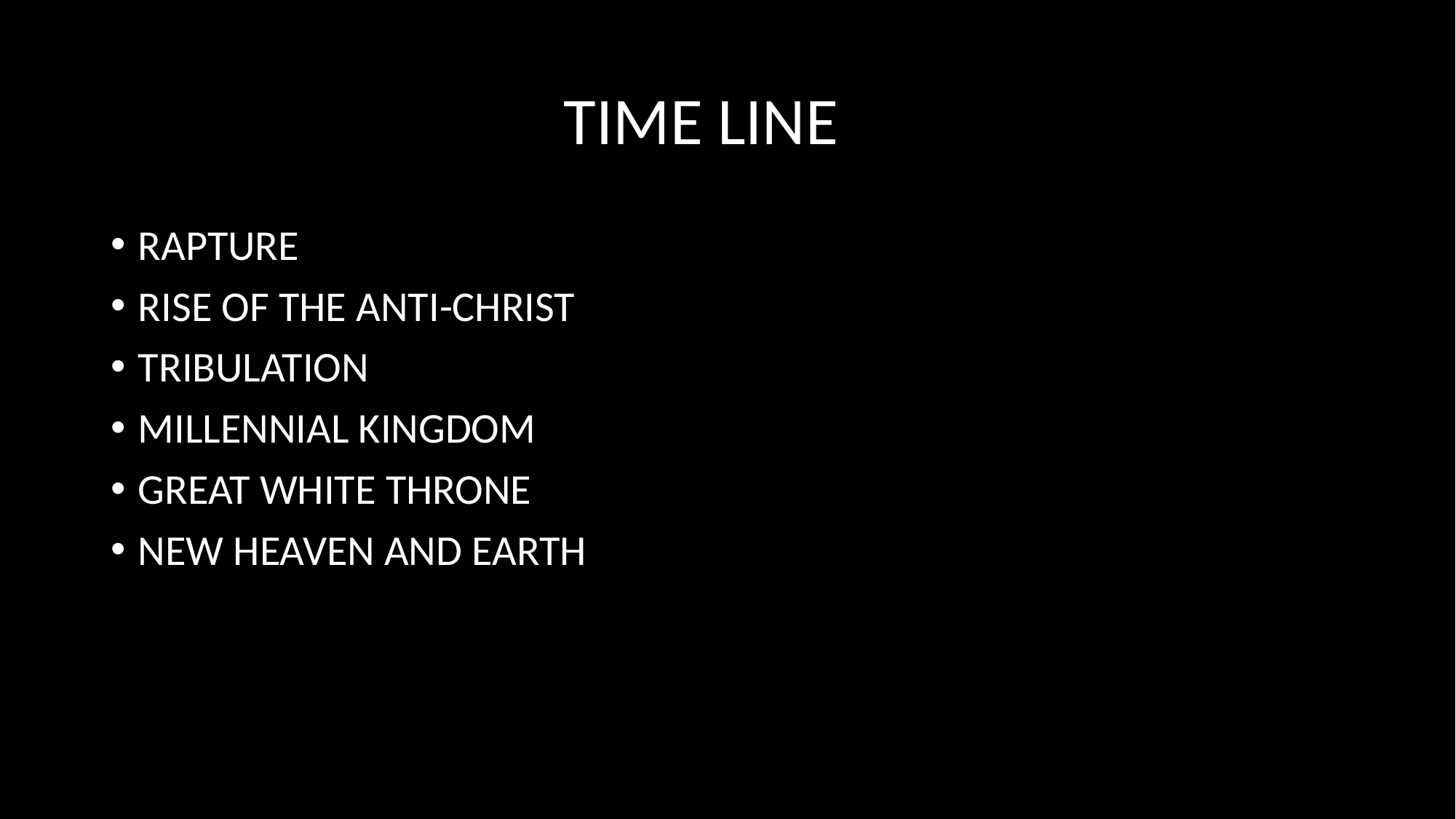

# TIME LINE
RAPTURE
RISE OF THE ANTI-CHRIST
TRIBULATION
MILLENNIAL KINGDOM
GREAT WHITE THRONE
NEW HEAVEN AND EARTHRAR